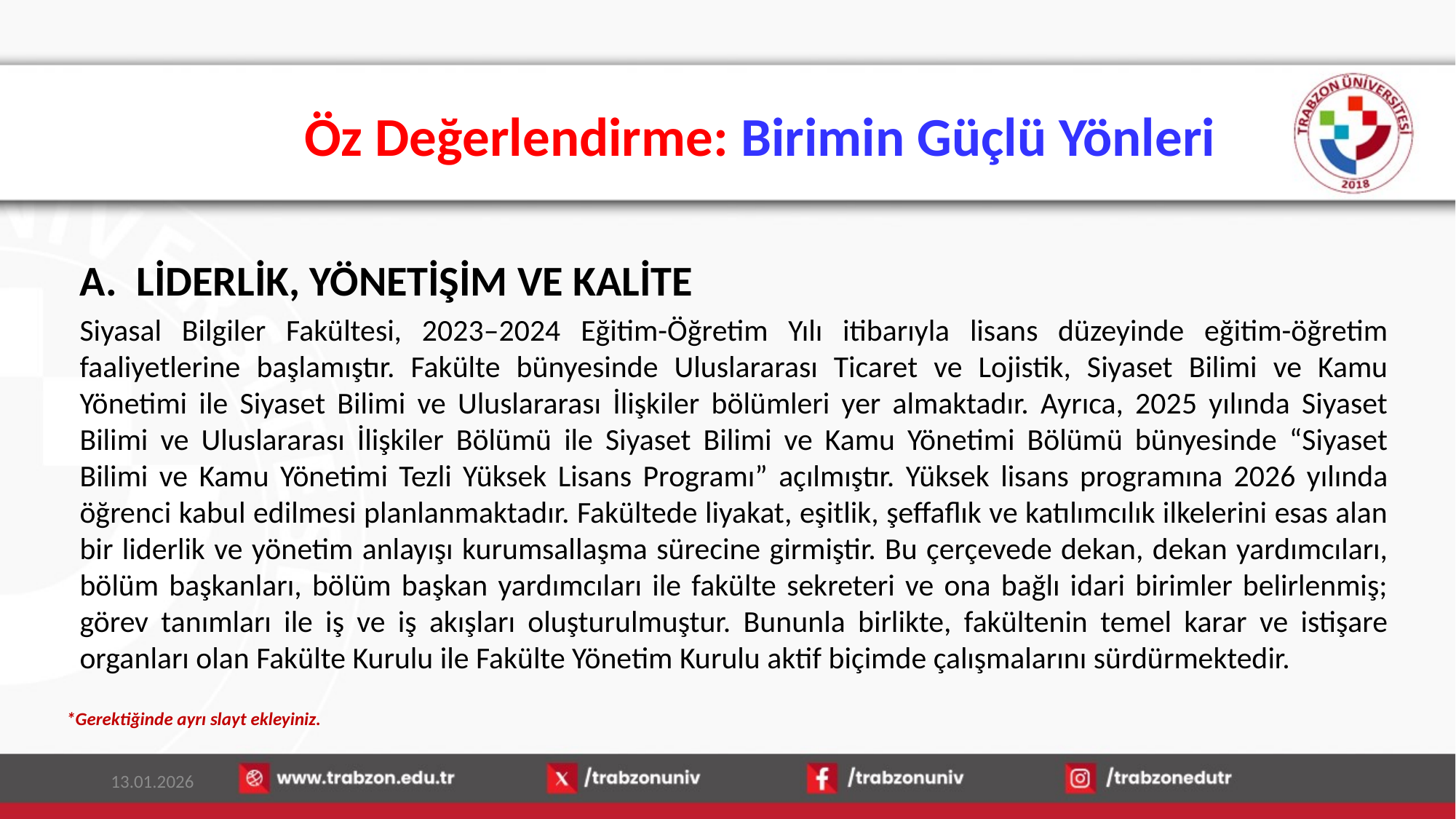

# Öz Değerlendirme: Birimin Güçlü Yönleri
A.  LİDERLİK, YÖNETİŞİM VE KALİTE
Siyasal Bilgiler Fakültesi, 2023–2024 Eğitim-Öğretim Yılı itibarıyla lisans düzeyinde eğitim-öğretim faaliyetlerine başlamıştır. Fakülte bünyesinde Uluslararası Ticaret ve Lojistik, Siyaset Bilimi ve Kamu Yönetimi ile Siyaset Bilimi ve Uluslararası İlişkiler bölümleri yer almaktadır. Ayrıca, 2025 yılında Siyaset Bilimi ve Uluslararası İlişkiler Bölümü ile Siyaset Bilimi ve Kamu Yönetimi Bölümü bünyesinde “Siyaset Bilimi ve Kamu Yönetimi Tezli Yüksek Lisans Programı” açılmıştır. Yüksek lisans programına 2026 yılında öğrenci kabul edilmesi planlanmaktadır. Fakültede liyakat, eşitlik, şeffaflık ve katılımcılık ilkelerini esas alan bir liderlik ve yönetim anlayışı kurumsallaşma sürecine girmiştir. Bu çerçevede dekan, dekan yardımcıları, bölüm başkanları, bölüm başkan yardımcıları ile fakülte sekreteri ve ona bağlı idari birimler belirlenmiş; görev tanımları ile iş ve iş akışları oluşturulmuştur. Bununla birlikte, fakültenin temel karar ve istişare organları olan Fakülte Kurulu ile Fakülte Yönetim Kurulu aktif biçimde çalışmalarını sürdürmektedir.

*Gerektiğinde ayrı slayt ekleyiniz.
13.01.2026
69